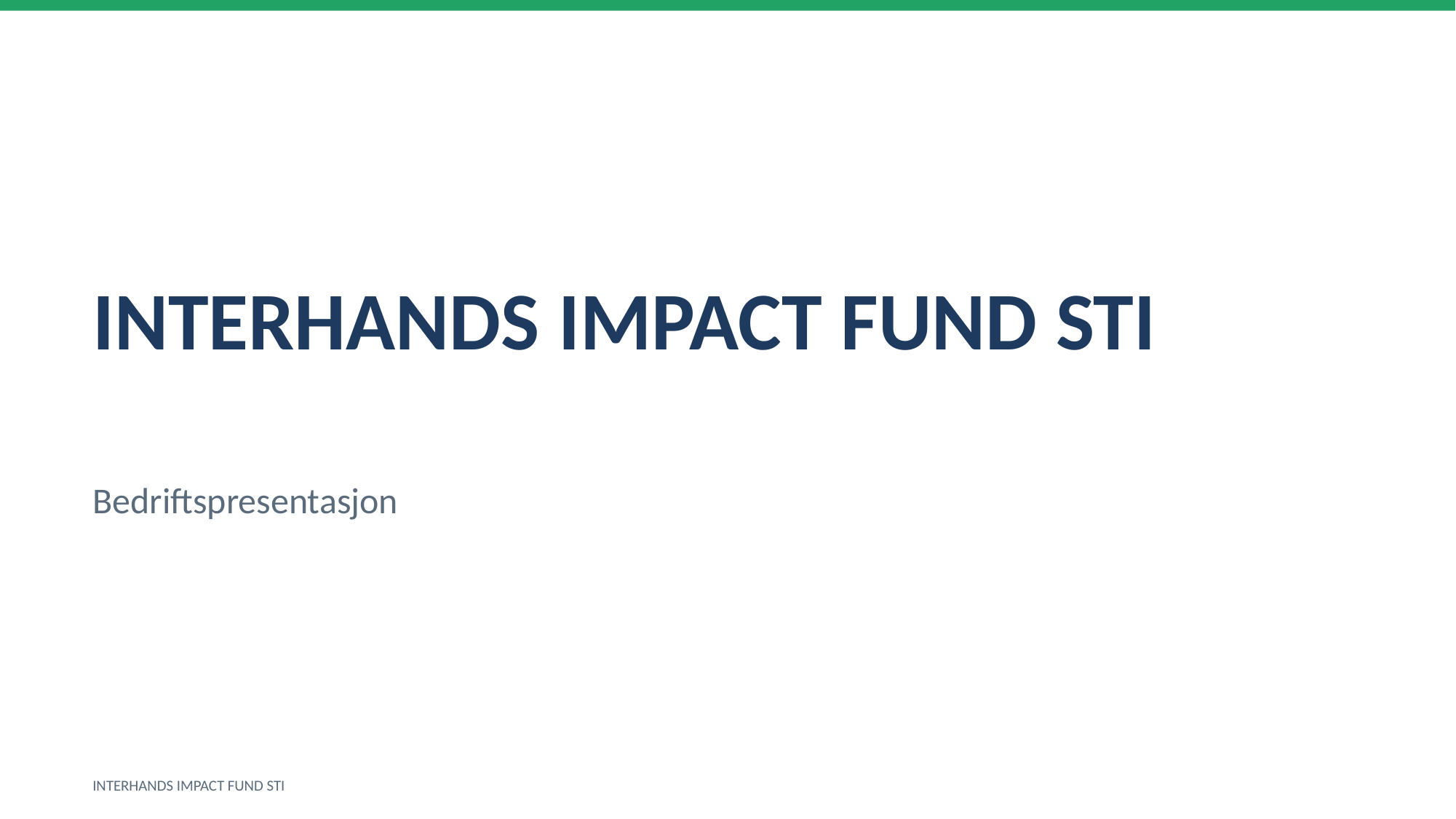

INTERHANDS IMPACT FUND STI
Bedriftspresentasjon
INTERHANDS IMPACT FUND STI